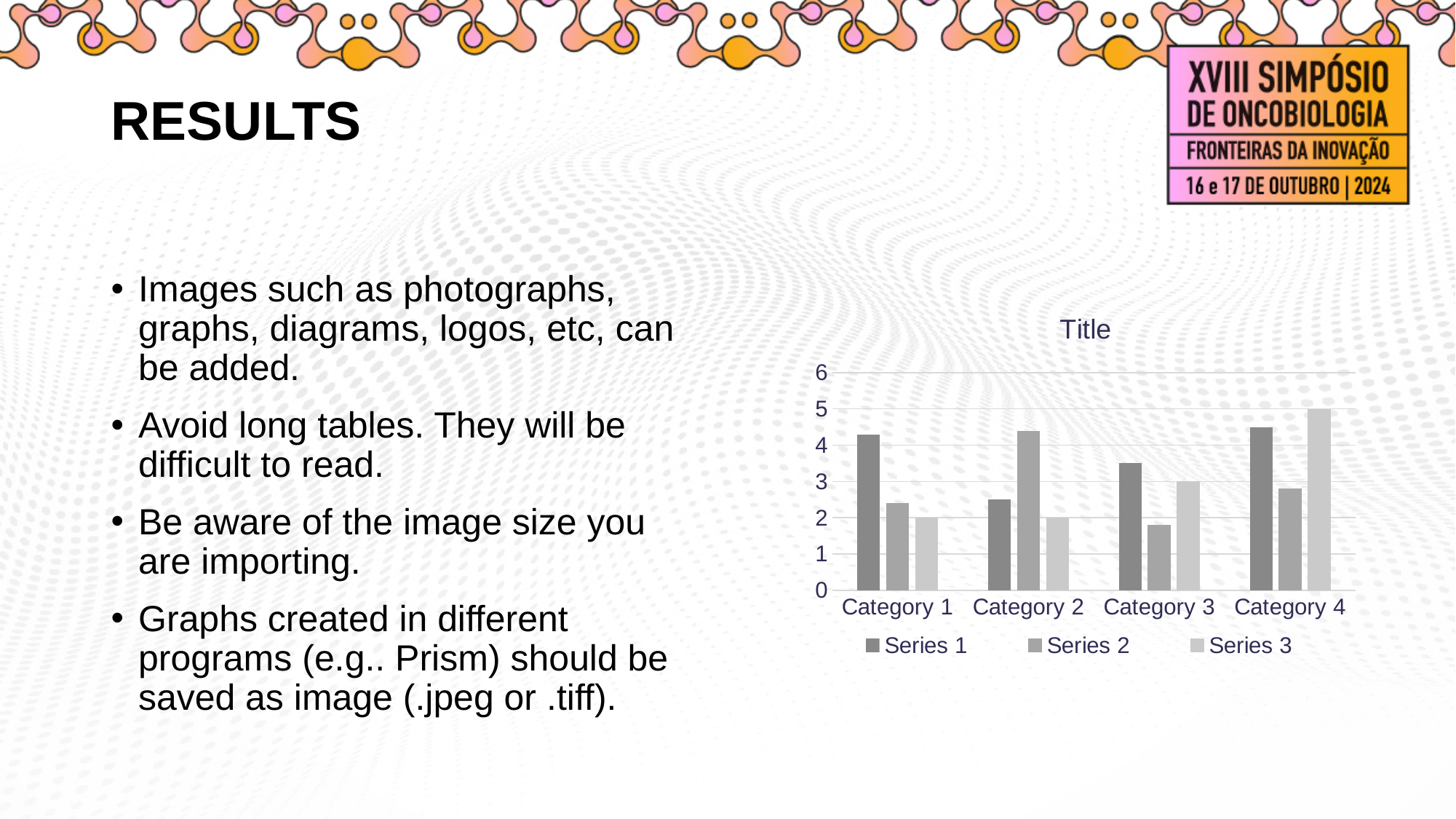

RESULTS
Images such as photographs, graphs, diagrams, logos, etc, can be added.
Avoid long tables. They will be difficult to read.
Be aware of the image size you are importing.
Graphs created in different programs (e.g.. Prism) should be saved as image (.jpeg or .tiff).

### Chart: Title

| Category | Series 1 | Series 2 | Series 3 |
|---|---|---|---|
| Category 1 | 4.3 | 2.4 | 2.0 |
| Category 2 | 2.5 | 4.4 | 2.0 |
| Category 3 | 3.5 | 1.8 | 3.0 |
| Category 4 | 4.5 | 2.8 | 5.0 |